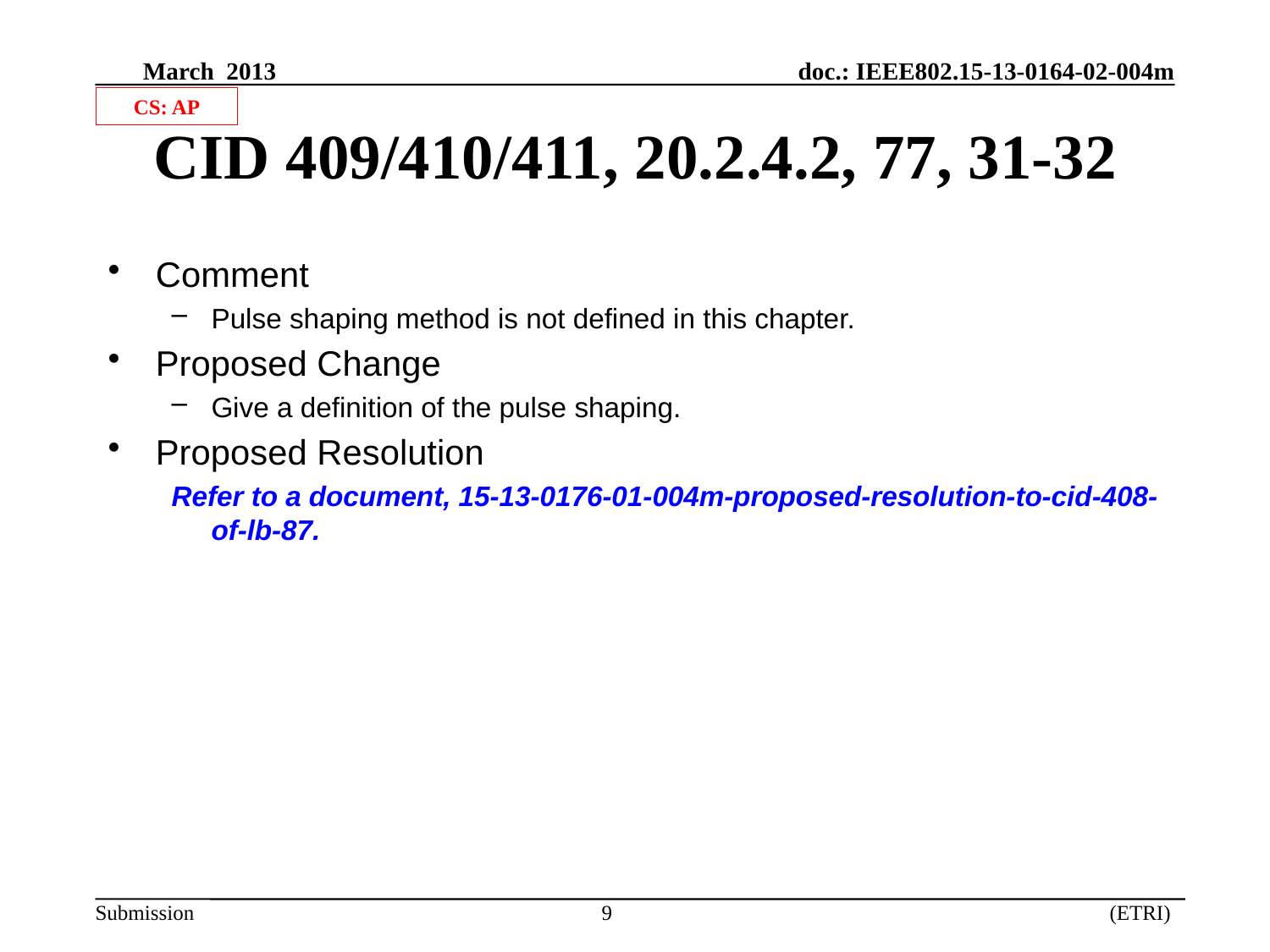

CS: AP
# CID 409/410/411, 20.2.4.2, 77, 31-32
Comment
Pulse shaping method is not defined in this chapter.
Proposed Change
Give a definition of the pulse shaping.
Proposed Resolution
Refer to a document, 15-13-0176-01-004m-proposed-resolution-to-cid-408-of-lb-87.